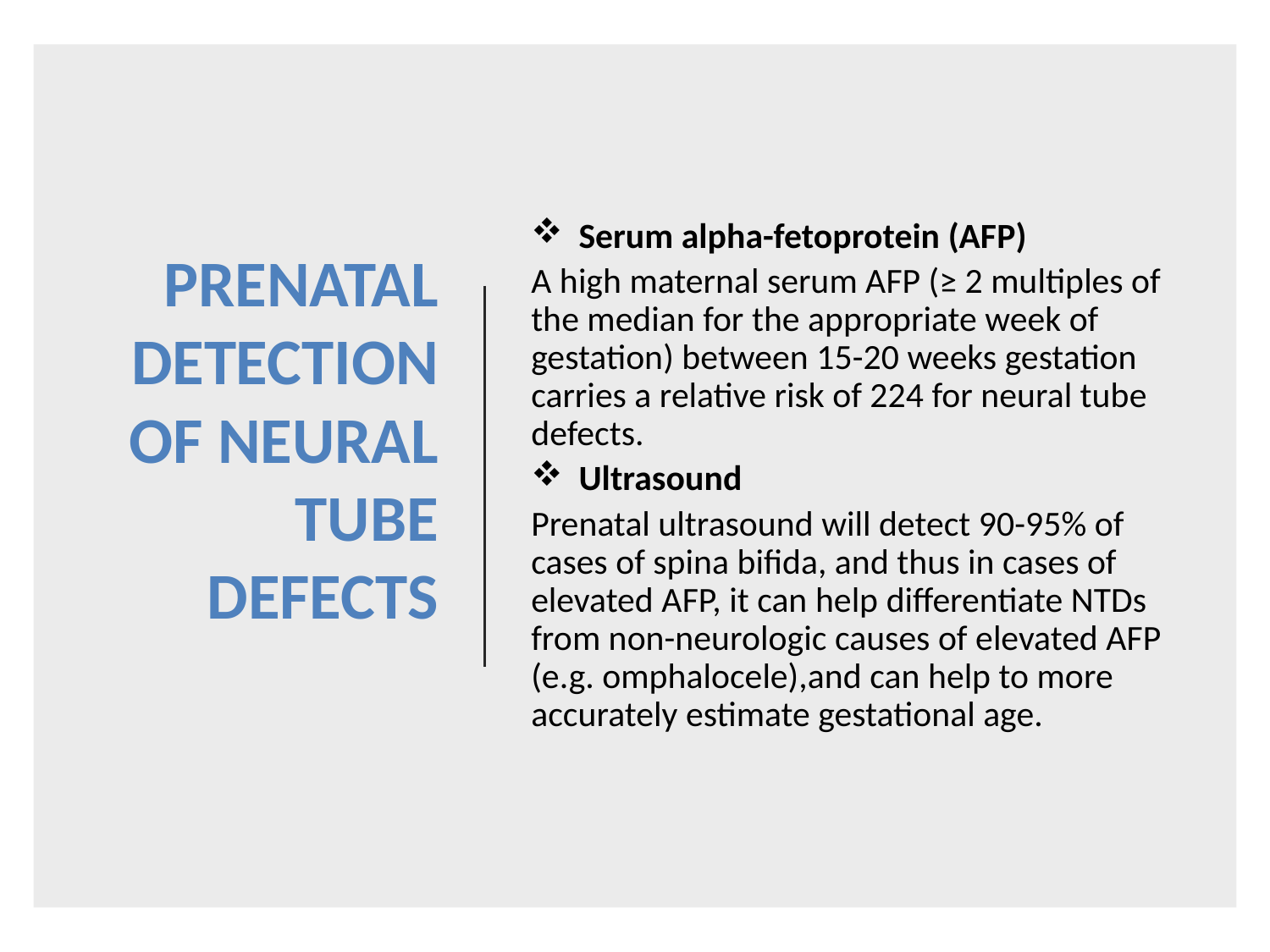

# PRENATAL DETECTION OF NEURAL TUBE DEFECTS
Serum alpha-fetoprotein (AFP)
A high maternal serum AFP (≥ 2 multiples of the median for the appropriate week of gestation) between 15-20 weeks gestation carries a relative risk of 224 for neural tube defects.
Ultrasound
Prenatal ultrasound will detect 90-95% of cases of spina bifida, and thus in cases of elevated AFP, it can help differentiate NTDs from non-neurologic causes of elevated AFP (e.g. omphalocele),and can help to more accurately estimate gestational age.